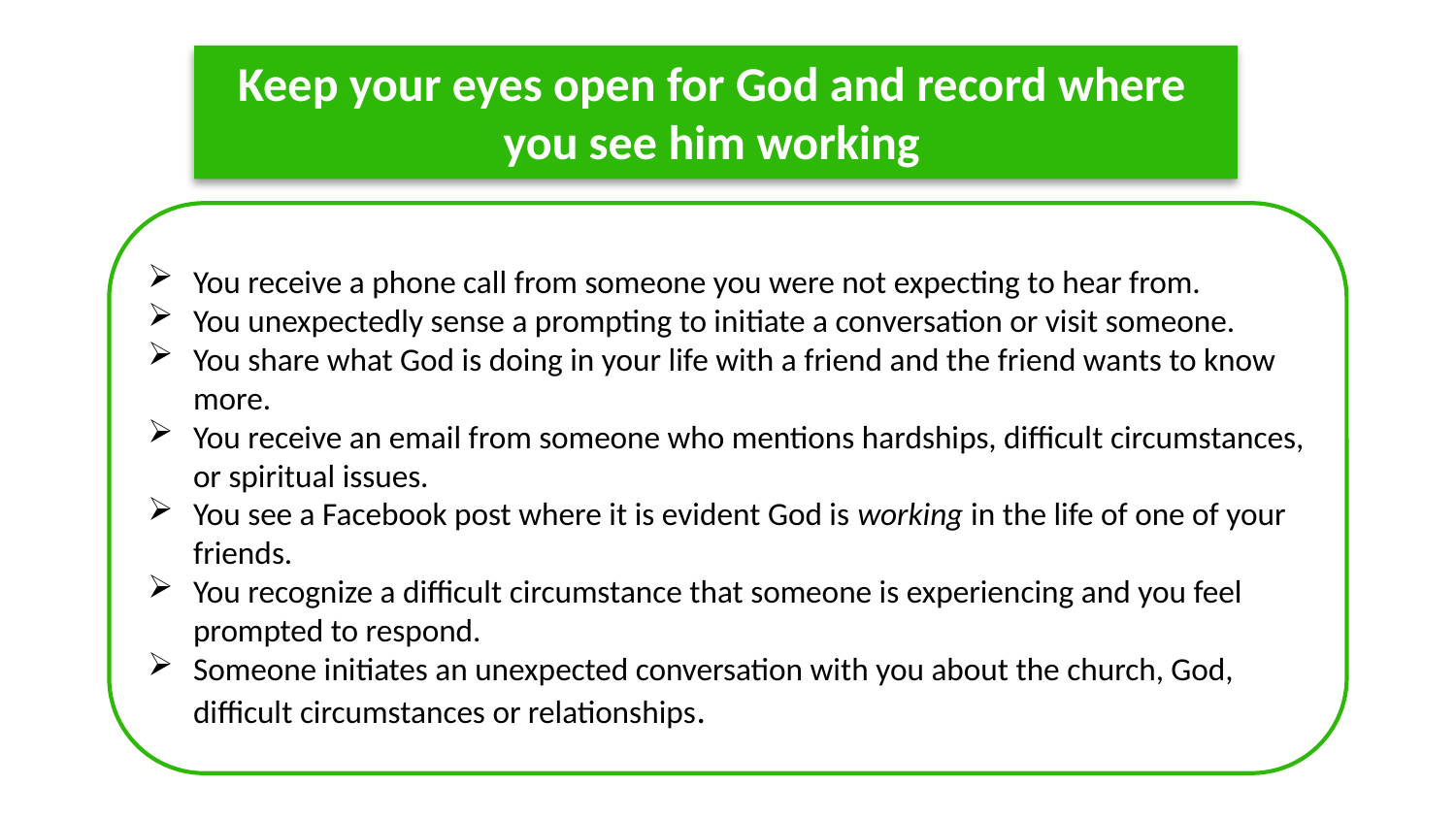

Keep your eyes open for God and record where you see him working

You receive a phone call from someone you were not expecting to hear from.
You unexpectedly sense a prompting to initiate a conversation or visit someone.
You share what God is doing in your life with a friend and the friend wants to know more.
You receive an email from someone who mentions hardships, difficult circumstances, or spiritual issues.
You see a Facebook post where it is evident God is working in the life of one of your friends.
You recognize a difficult circumstance that someone is experiencing and you feel prompted to respond.
Someone initiates an unexpected conversation with you about the church, God, difficult circumstances or relationships.